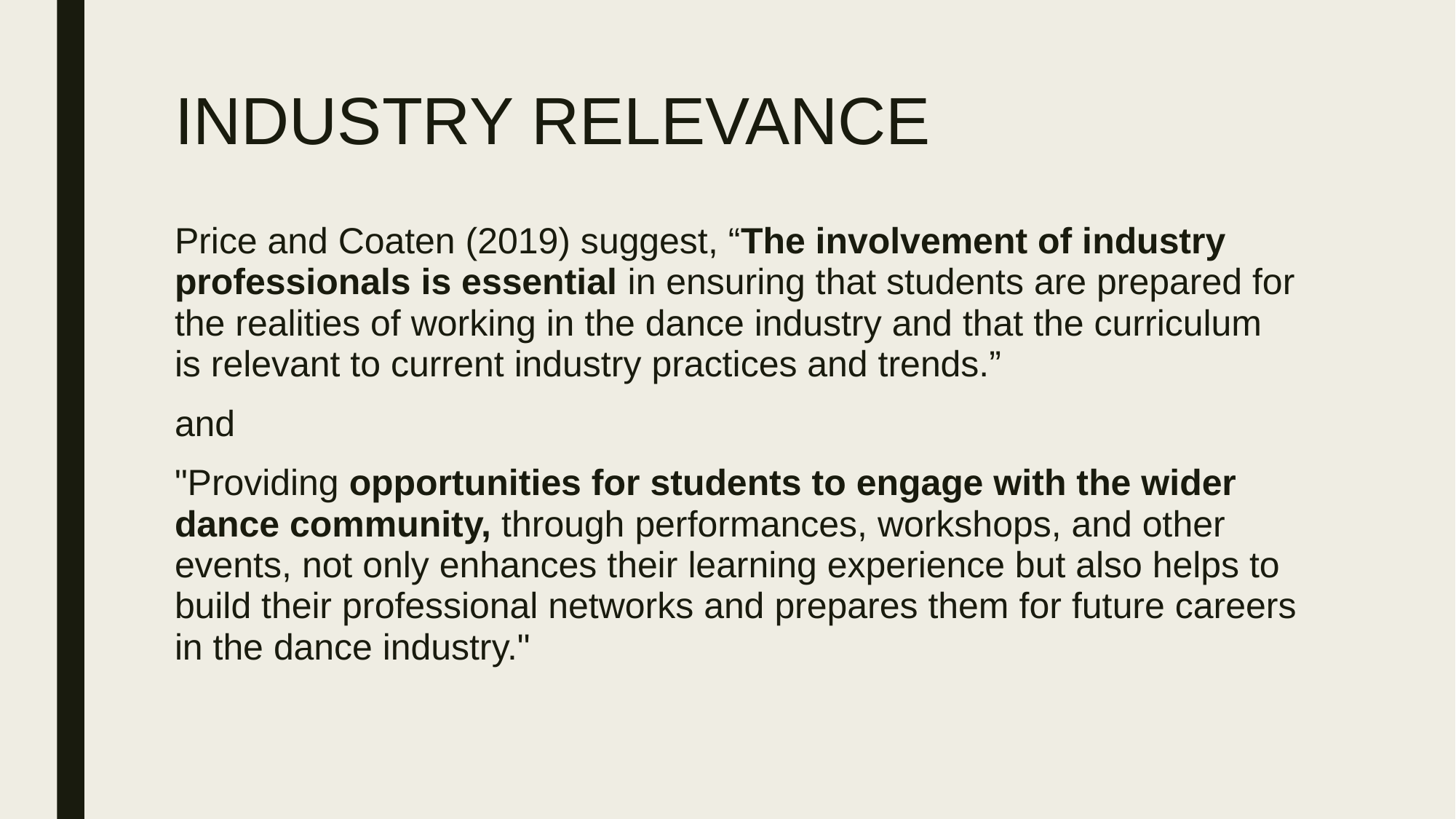

# INDUSTRY RELEVANCE

Price and Coaten (2019) suggest, “The involvement of industry professionals is essential in ensuring that students are prepared for the realities of working in the dance industry and that the curriculum is relevant to current industry practices and trends.”
and
"Providing opportunities for students to engage with the wider dance community, through performances, workshops, and other events, not only enhances their learning experience but also helps to build their professional networks and prepares them for future careers in the dance industry."